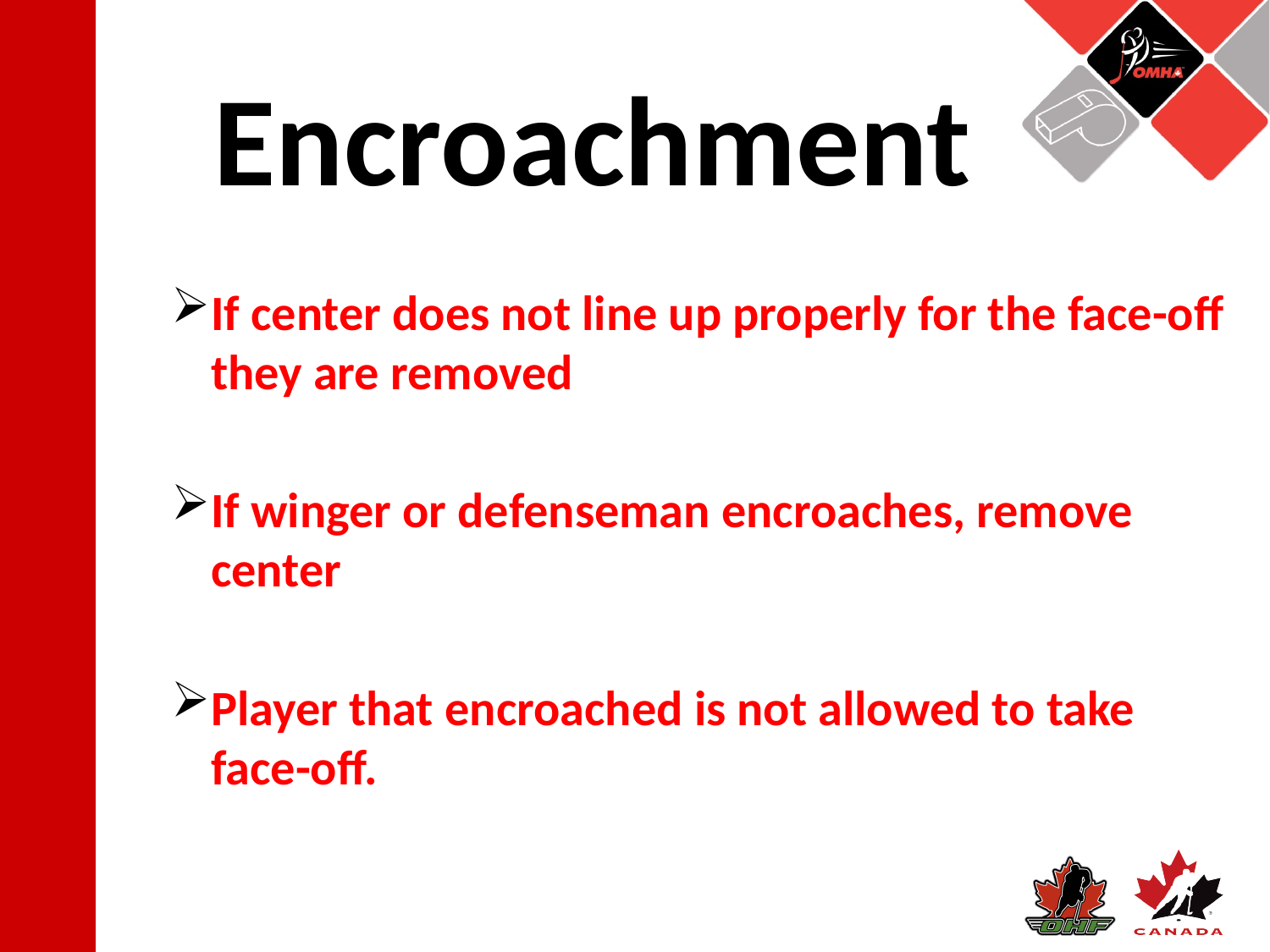

Encroachment

If center does not line up properly for the face-off they are removed

If winger or defenseman encroaches, remove center

Player that encroached is not allowed to take face-off.